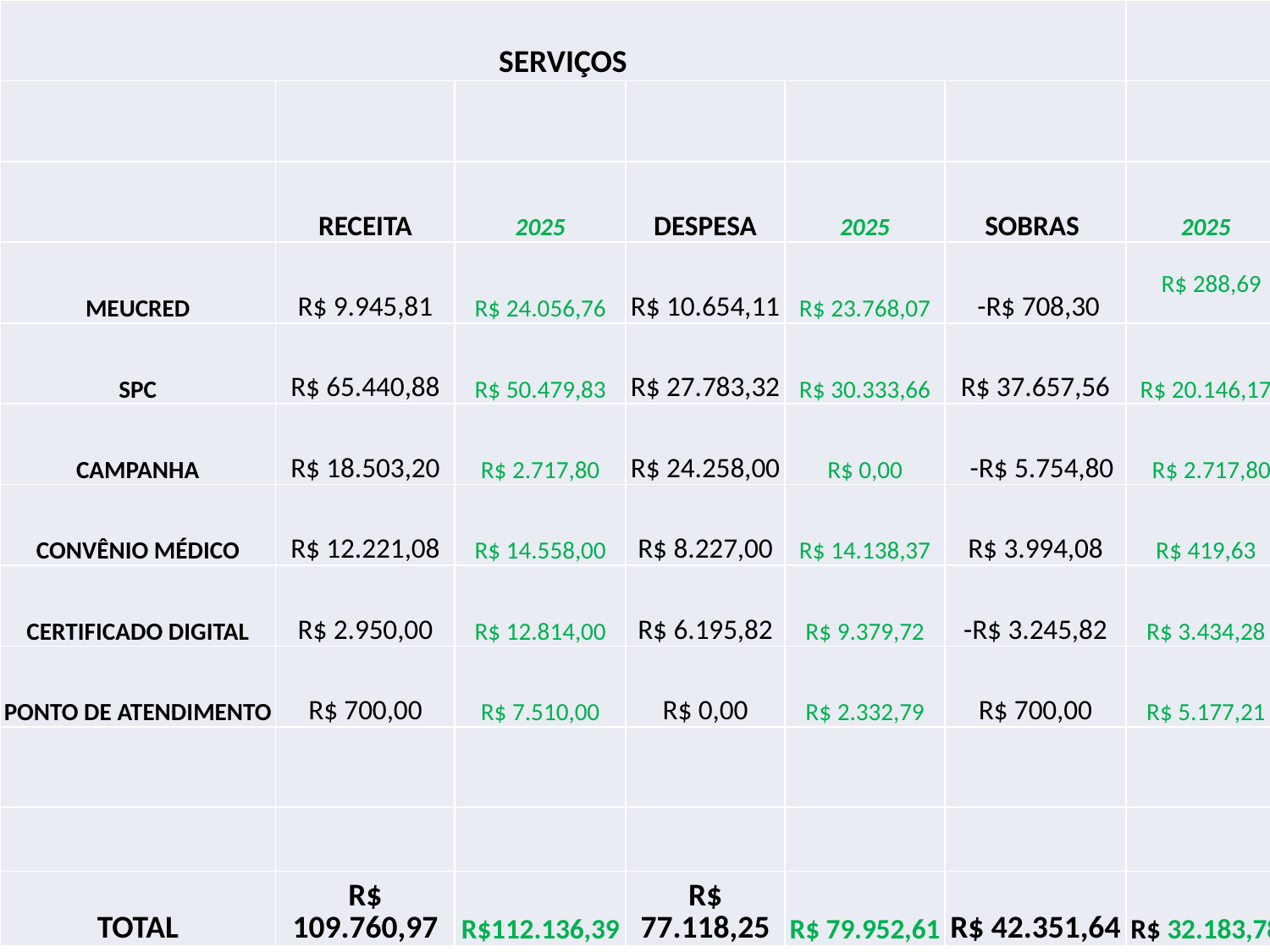

| SERVIÇOS |  |  |  |  |  |  |
| --- | --- | --- | --- | --- | --- | --- |
|  |  |  |  |  |  |  |
|  | RECEITA | 2025 | DESPESA | 2025 | SOBRAS | 2025 |
| MEUCRED | R$ 9.945,81 | R$ 24.056,76 | R$ 10.654,11 | R$ 23.768,07 | -R$ 708,30 | R$ 288,69 |
| SPC | R$ 65.440,88 | R$ 50.479,83 | R$ 27.783,32 | R$ 30.333,66 | R$ 37.657,56 | R$ 20.146,17 |
| CAMPANHA | R$ 18.503,20 | R$ 2.717,80 | R$ 24.258,00 | R$ 0,00 | -R$ 5.754,80 | R$ 2.717,80 |
| CONVÊNIO MÉDICO | R$ 12.221,08 | R$ 14.558,00 | R$ 8.227,00 | R$ 14.138,37 | R$ 3.994,08 | R$ 419,63 |
| CERTIFICADO DIGITAL | R$ 2.950,00 | R$ 12.814,00 | R$ 6.195,82 | R$ 9.379,72 | -R$ 3.245,82 | R$ 3.434,28 |
| PONTO DE ATENDIMENTO | R$ 700,00 | R$ 7.510,00 | R$ 0,00 | R$ 2.332,79 | R$ 700,00 | R$ 5.177,21 |
|  |  |  |  |  |  |  |
|  |  |  |  |  |  |  |
| TOTAL | R$ 109.760,97 | R$112.136,39 | R$ 77.118,25 | R$ 79.952,61 | R$ 42.351,64 | R$ 32.183,78 |